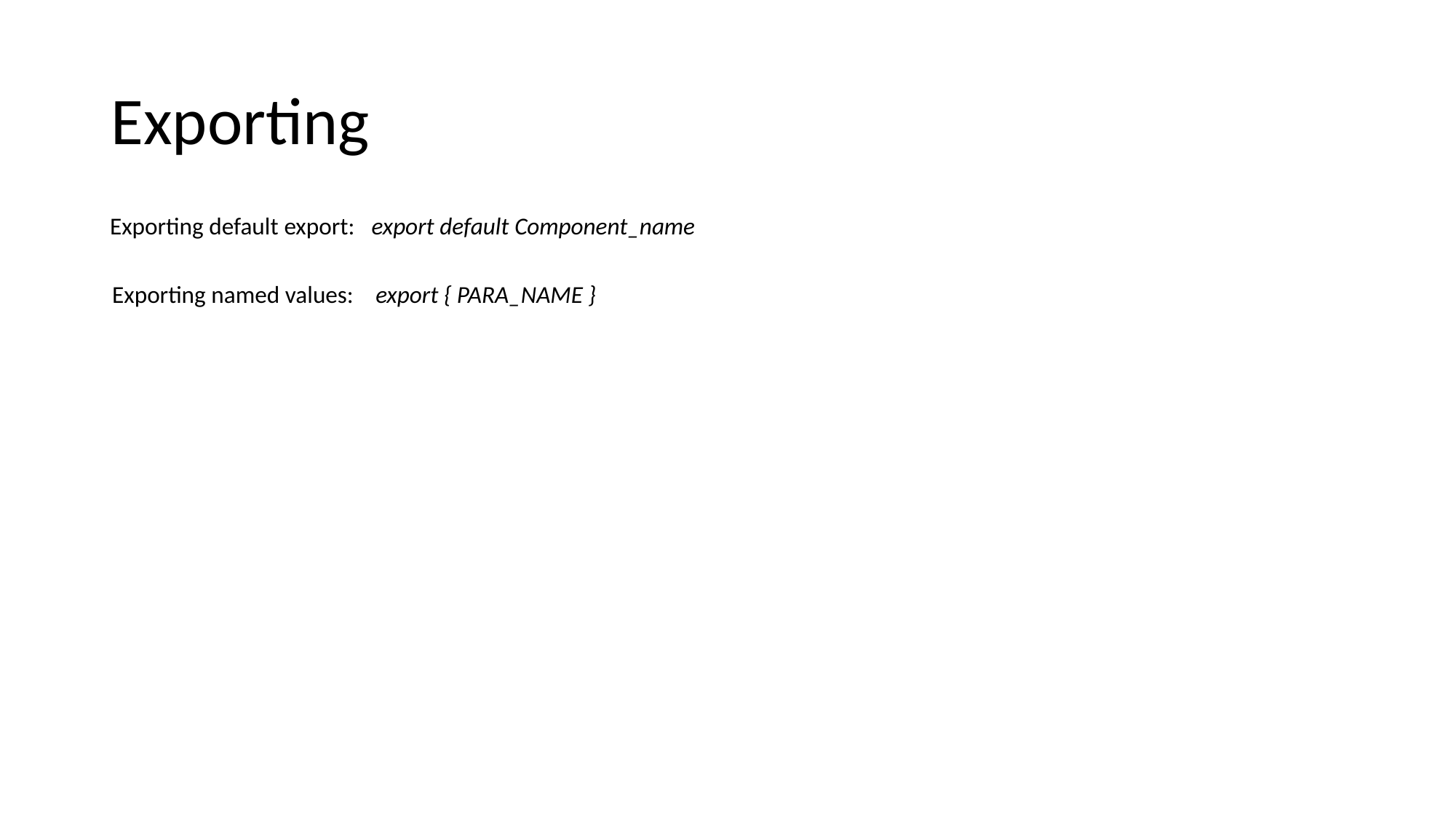

# Exporting
Exporting default export:   export default Component_name
 Exporting named values:    export { PARA_NAME }